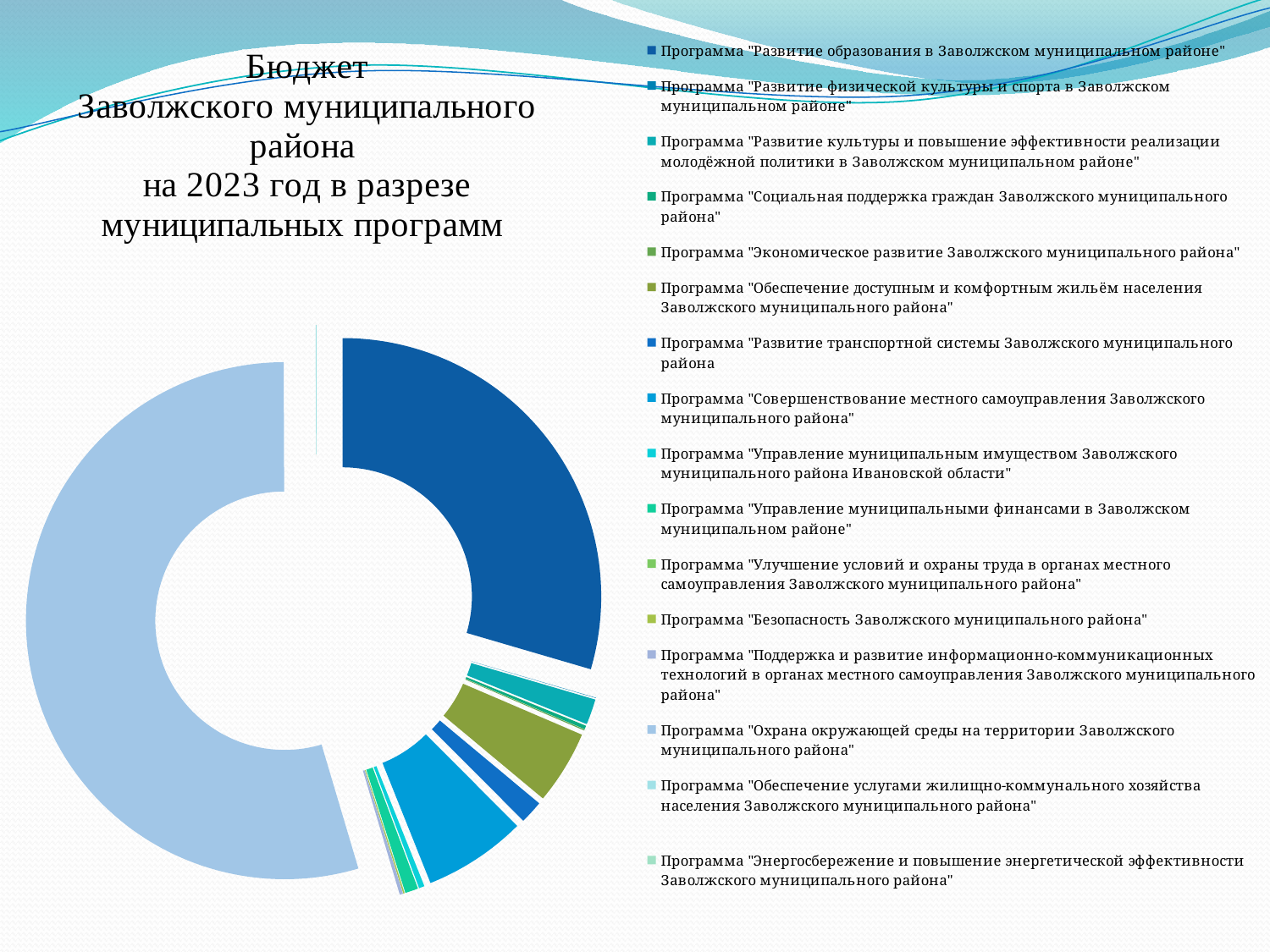

### Chart

| Category | Продажи |
|---|---|
| Программа "Развитие образования в Заволжском муниципальном районе" | 205934.6 |
| Программа "Развитие физической культуры и спорта в Заволжском муниципальном районе" | 120.0 |
| Программа "Развитие культуры и повышение эффективности реализации молодёжной политики в Заволжском муниципальном районе" | 11159.1 |
| Программа "Социальная поддержка граждан Заволжского муниципального района" | 1557.4 |
| Программа "Экономическое развитие Заволжского муниципального района" | 475.0 |
| Программа "Обеспечение доступным и комфортным жильём населения Заволжского муниципального района" | 32189.0 |
| Программа "Развитие транспортной системы Заволжского муниципального района | 10107.0 |
| Программа "Совершенствование местного самоуправления Заволжского муниципального района" | 44838.4 |
| Программа "Управление муниципальным имуществом Заволжского муниципального района Ивановской области" | 2429.4 |
| Программа "Управление муниципальными финансами в Заволжском муниципальном районе" | 5714.9 |
| Программа "Улучшение условий и охраны труда в органах местного самоуправления Заволжского муниципального района" | 21.9 |
| Программа "Безопасность Заволжского муниципального района" | 525.1 |
| Программа "Поддержка и развитие информационно-коммуникационных технологий в органах местного самоуправления Заволжского муниципального района" | 1458.0 |
| Программа "Охрана окружающей среды на территории Заволжского муниципального района" | 380249.9 |
| Программа "Обеспечение услугами жилищно-коммунального хозяйства населения Заволжского муниципального района"
 | 378.0 |
| Программа "Энергосбережение и повышение энергетической эффективности Заволжского муниципального района"
 | 52.0 |